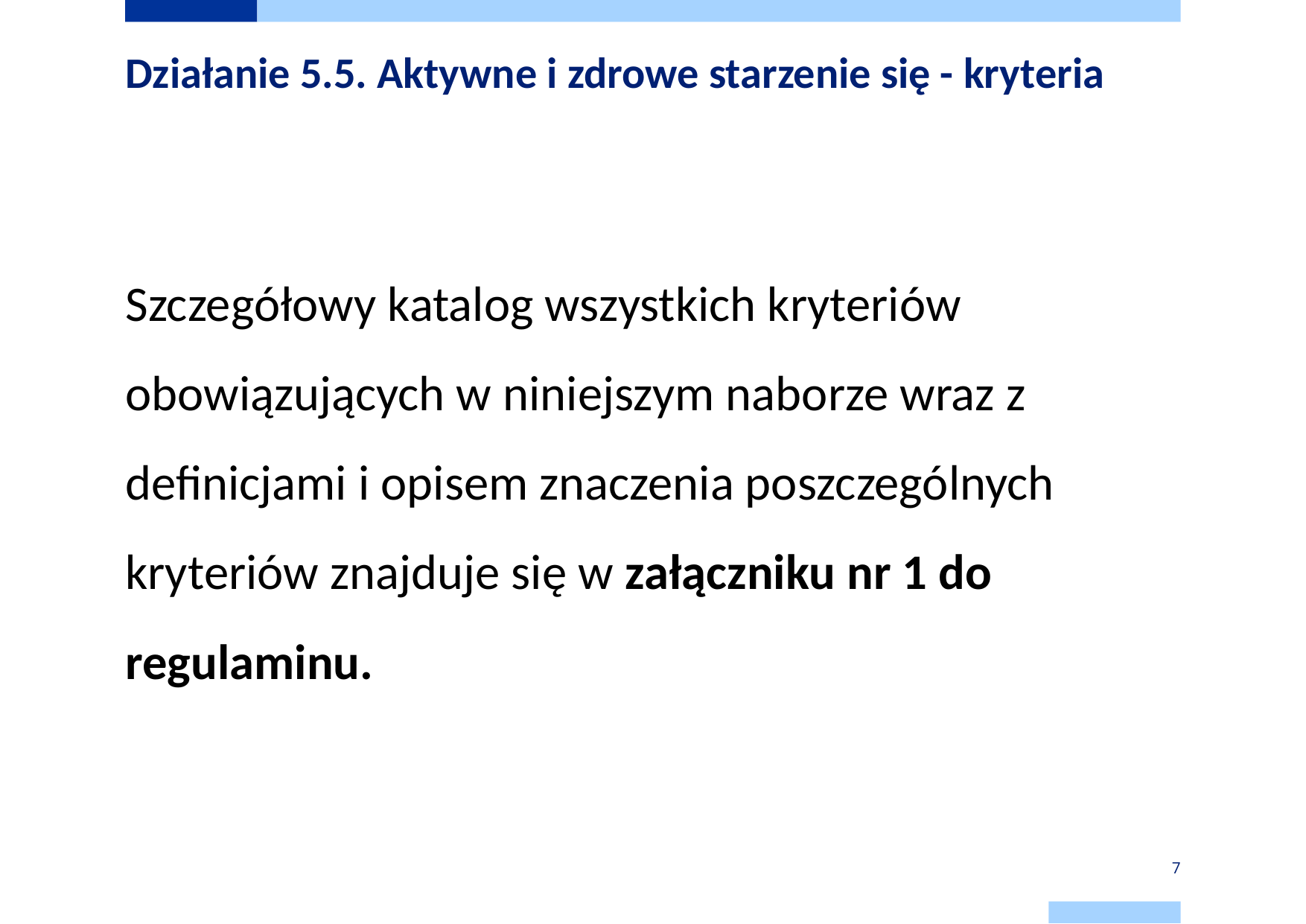

# Działanie 5.5. Aktywne i zdrowe starzenie się - kryteria
Szczegółowy katalog wszystkich kryteriów obowiązujących w niniejszym naborze wraz z definicjami i opisem znaczenia poszczególnych kryteriów znajduje się w załączniku nr 1 do  regulaminu.
7